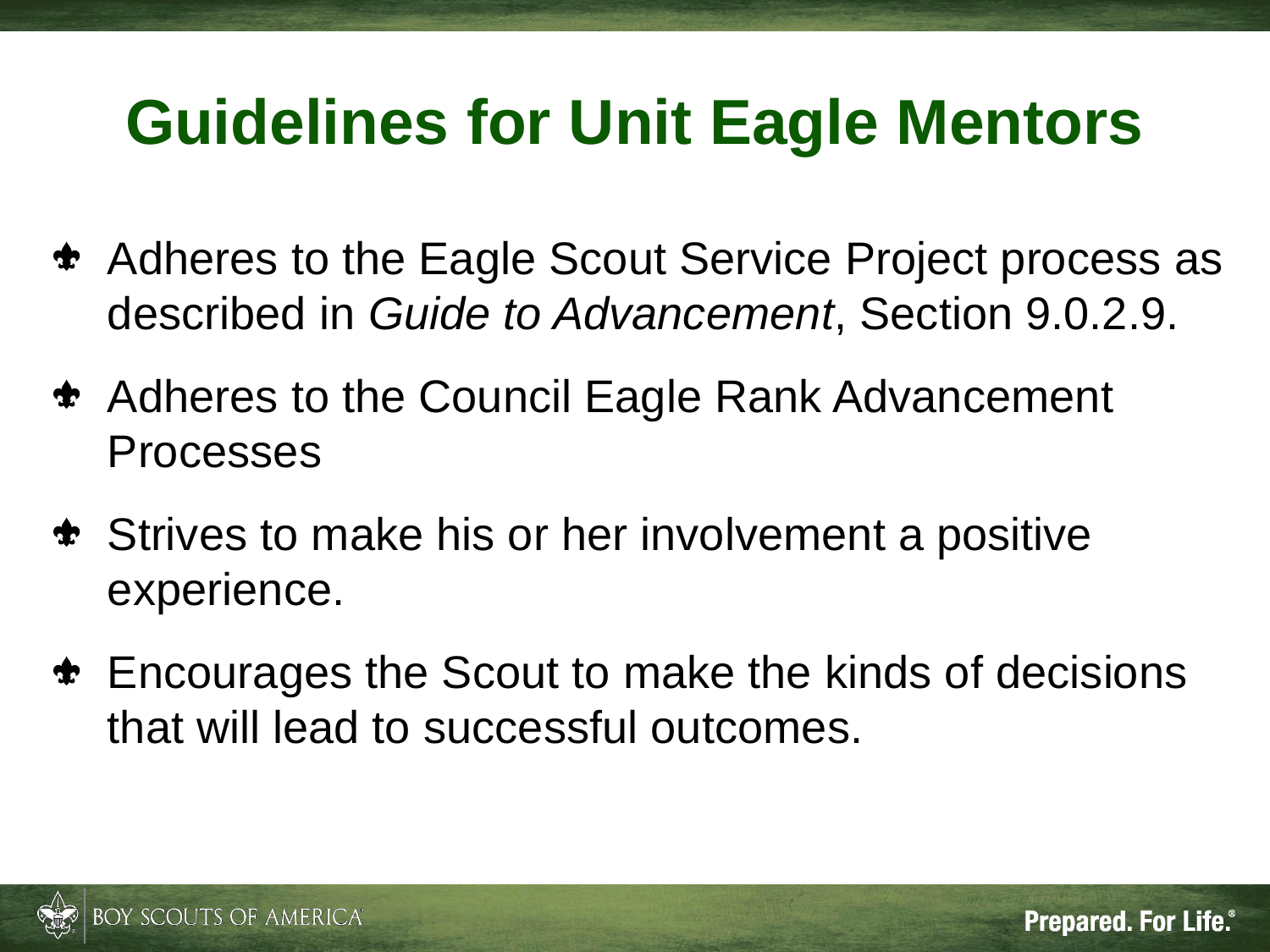

# Guidelines for Unit Eagle Mentors
Adheres to the Eagle Scout Service Project process as described in Guide to Advancement, Section 9.0.2.9.
Adheres to the Council Eagle Rank Advancement Processes
Strives to make his or her involvement a positive experience.
Encourages the Scout to make the kinds of decisions that will lead to successful outcomes.